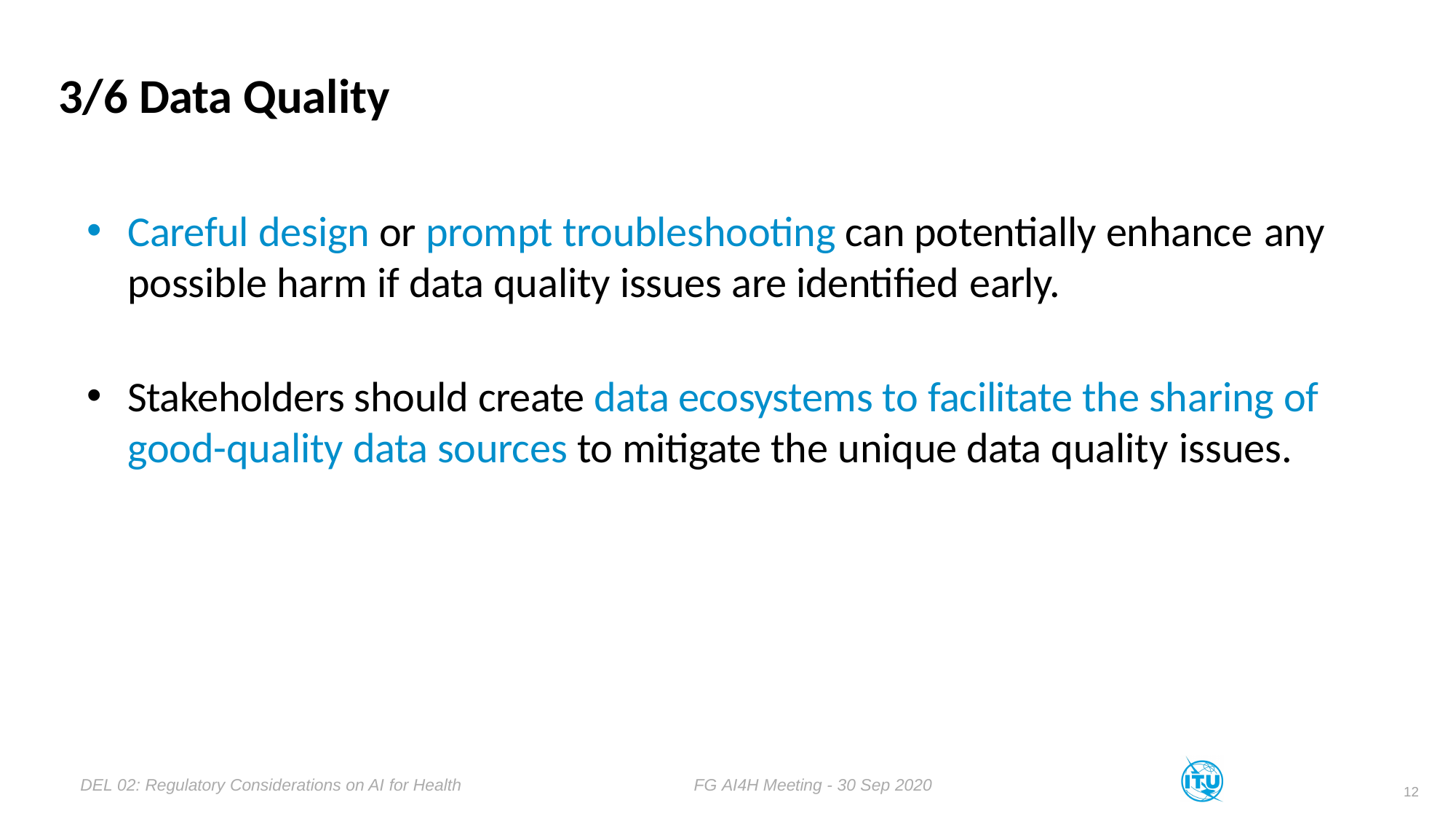

# 3/6 Data Quality
Careful design or prompt troubleshooting can potentially enhance any
possible harm if data quality issues are identified early.

Stakeholders should create data ecosystems to facilitate the sharing of  good-quality data sources to mitigate the unique data quality issues.

DEL 02: Regulatory Considerations on AI for Health
FG AI4H Meeting - 30 Sep 2020
12